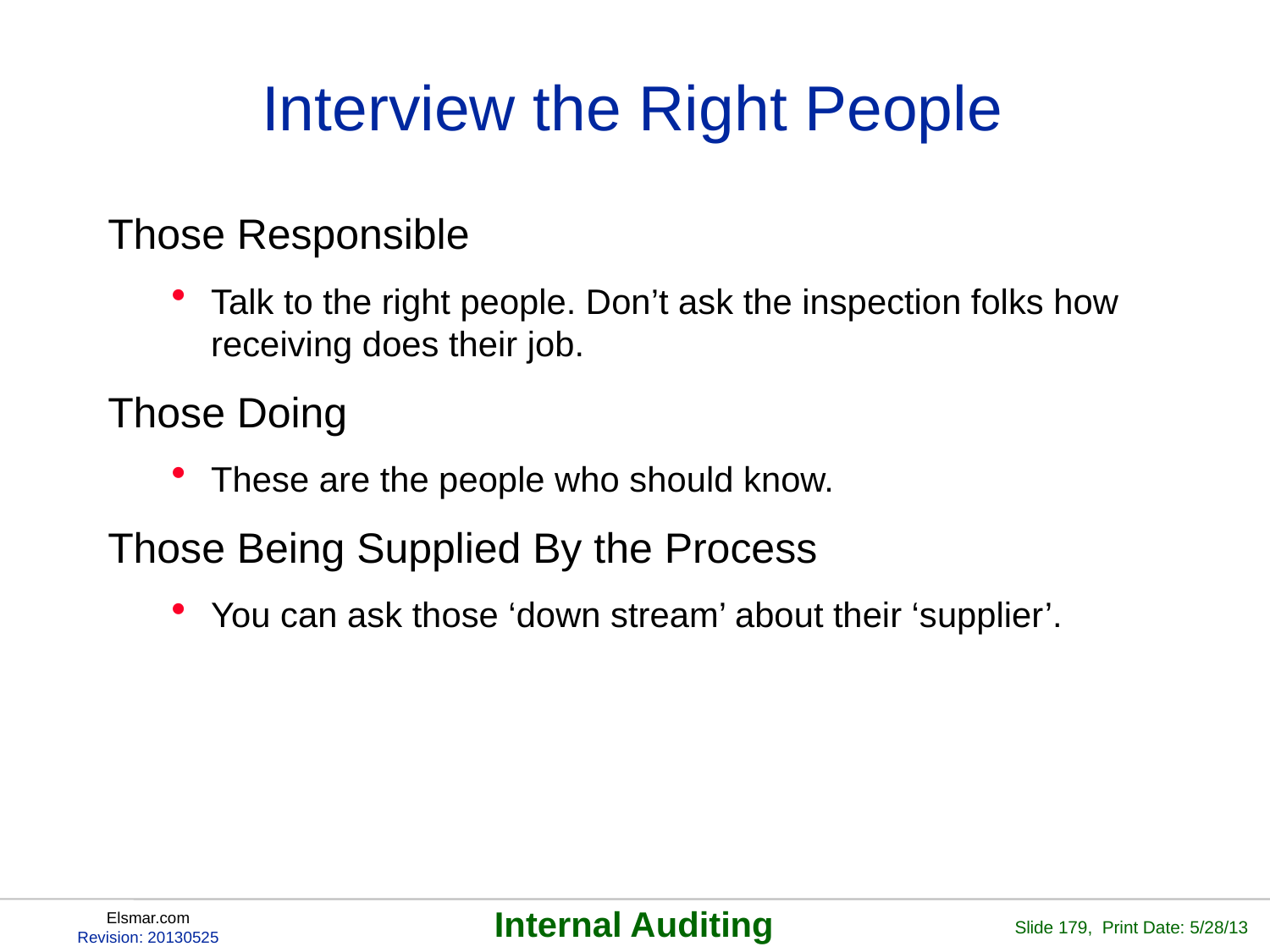

# Interview the Right People
Those Responsible
Talk to the right people. Don’t ask the inspection folks how receiving does their job.
Those Doing
These are the people who should know.
Those Being Supplied By the Process
You can ask those ‘down stream’ about their ‘supplier’.